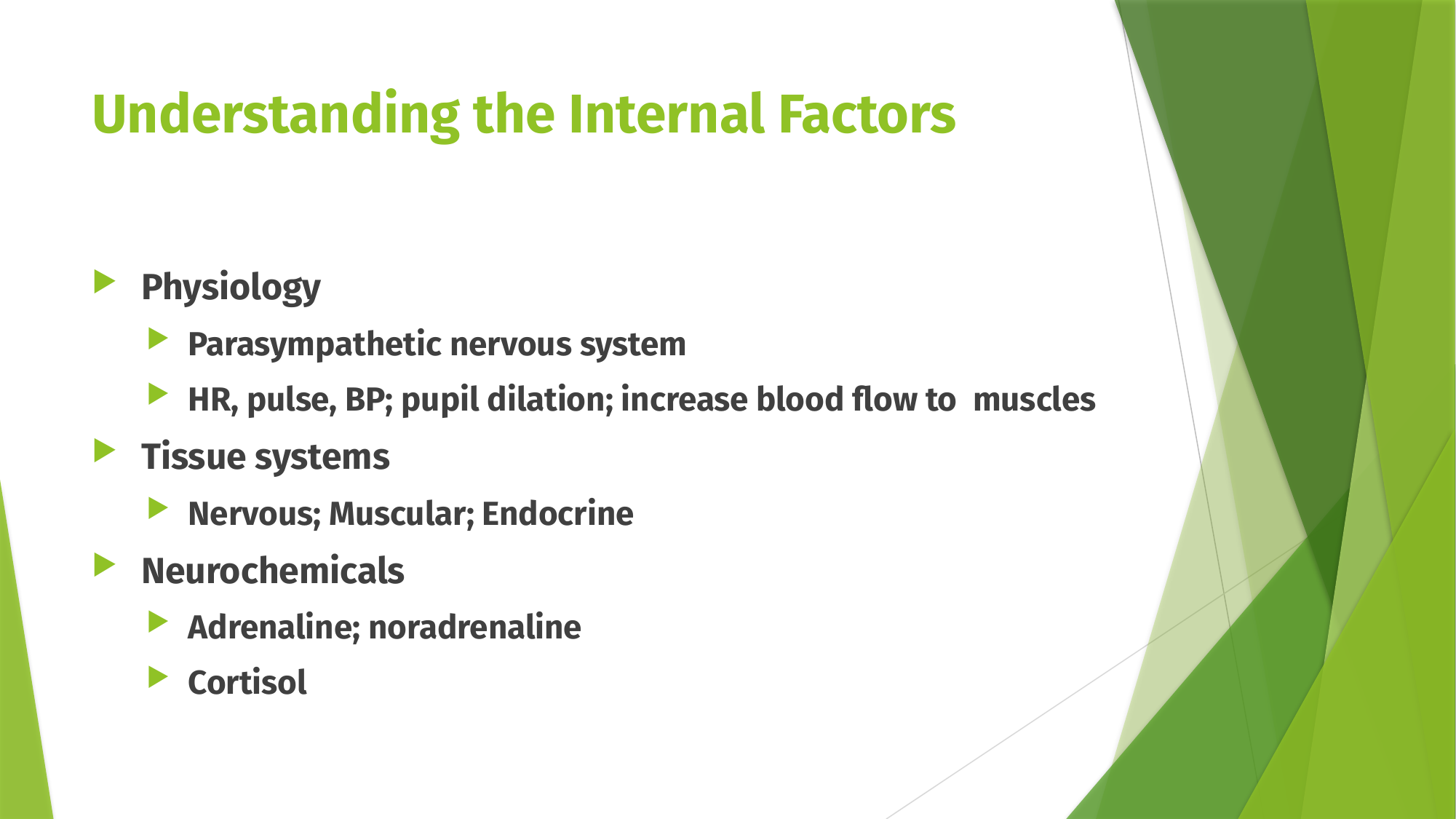

# Understanding the Internal Factors
 Physiology
 Parasympathetic nervous system
 HR, pulse, BP; pupil dilation; increase blood flow to  muscles
 Tissue systems
 Nervous; Muscular; Endocrine
 Neurochemicals
 Adrenaline; noradrenaline
 Cortisol